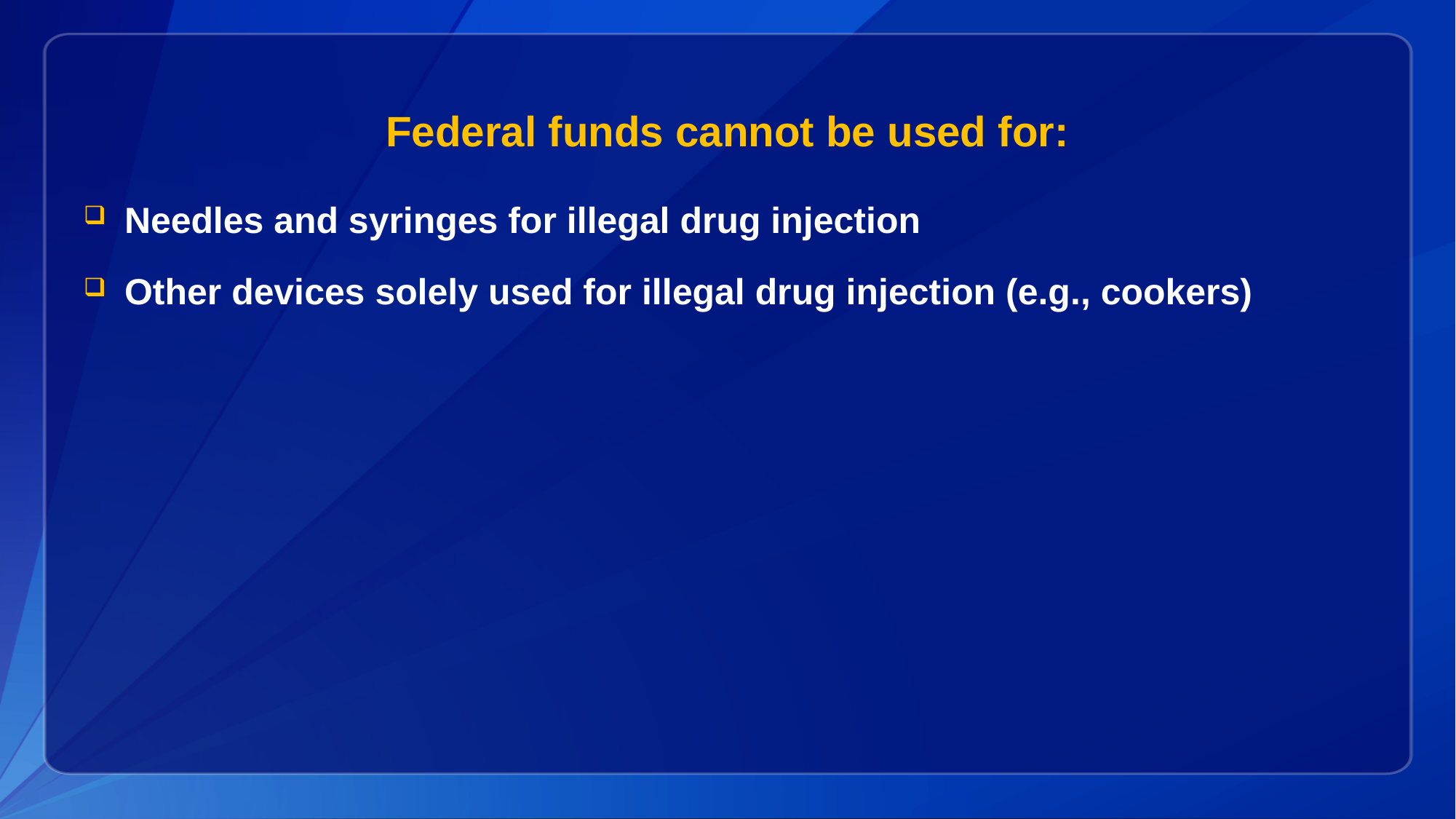

# Federal funds cannot be used for:
Needles and syringes for illegal drug injection

Other devices solely used for illegal drug injection (e.g., cookers)